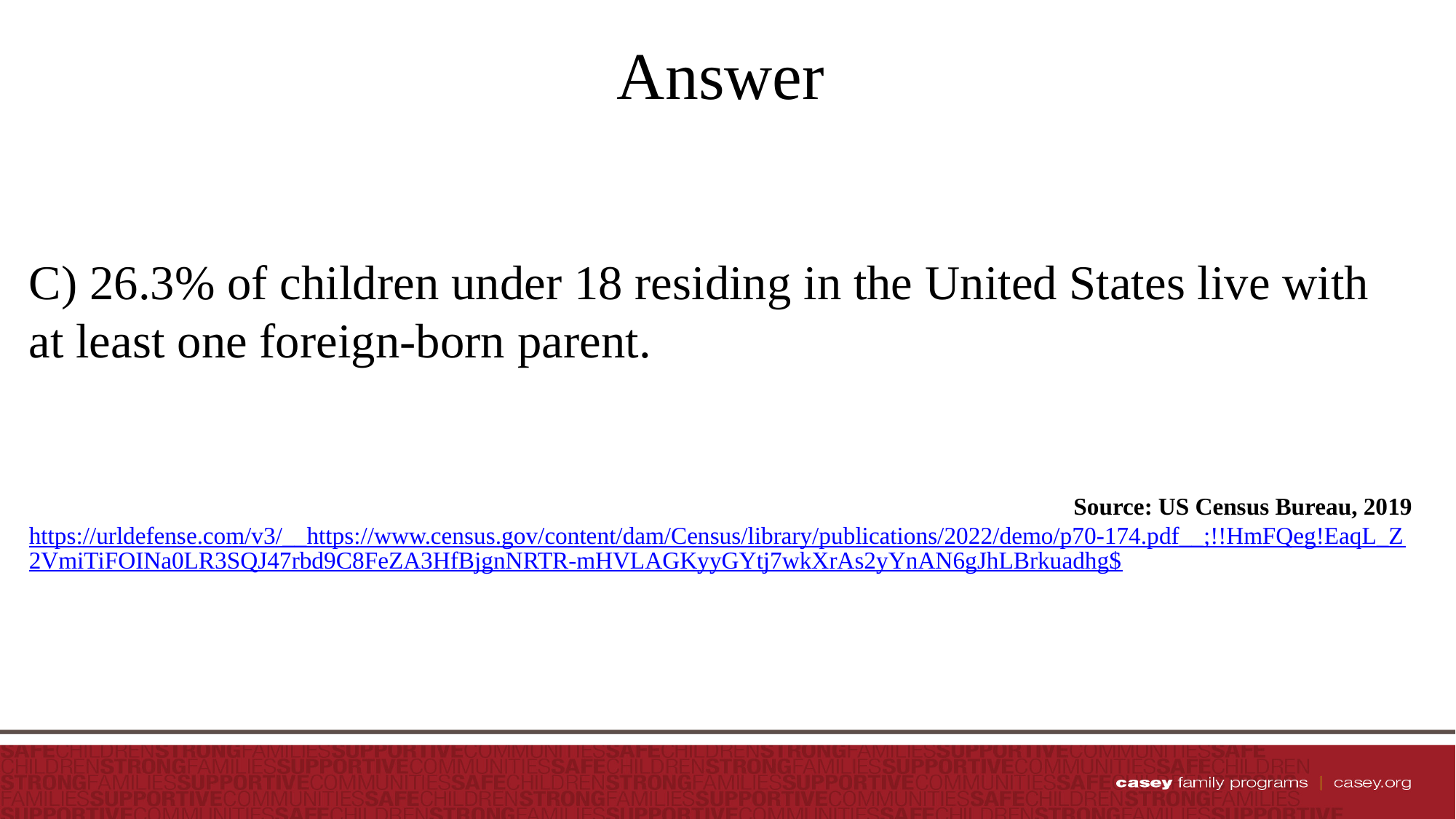

# Answer
C) 26.3% of children under 18 residing in the United States live with at least one foreign-born parent.

Source: US Census Bureau, 2019
https://urldefense.com/v3/__https://www.census.gov/content/dam/Census/library/publications/2022/demo/p70-174.pdf__;!!HmFQeg!EaqL_Z2VmiTiFOINa0LR3SQJ47rbd9C8FeZA3HfBjgnNRTR-mHVLAGKyyGYtj7wkXrAs2yYnAN6gJhLBrkuadhg$